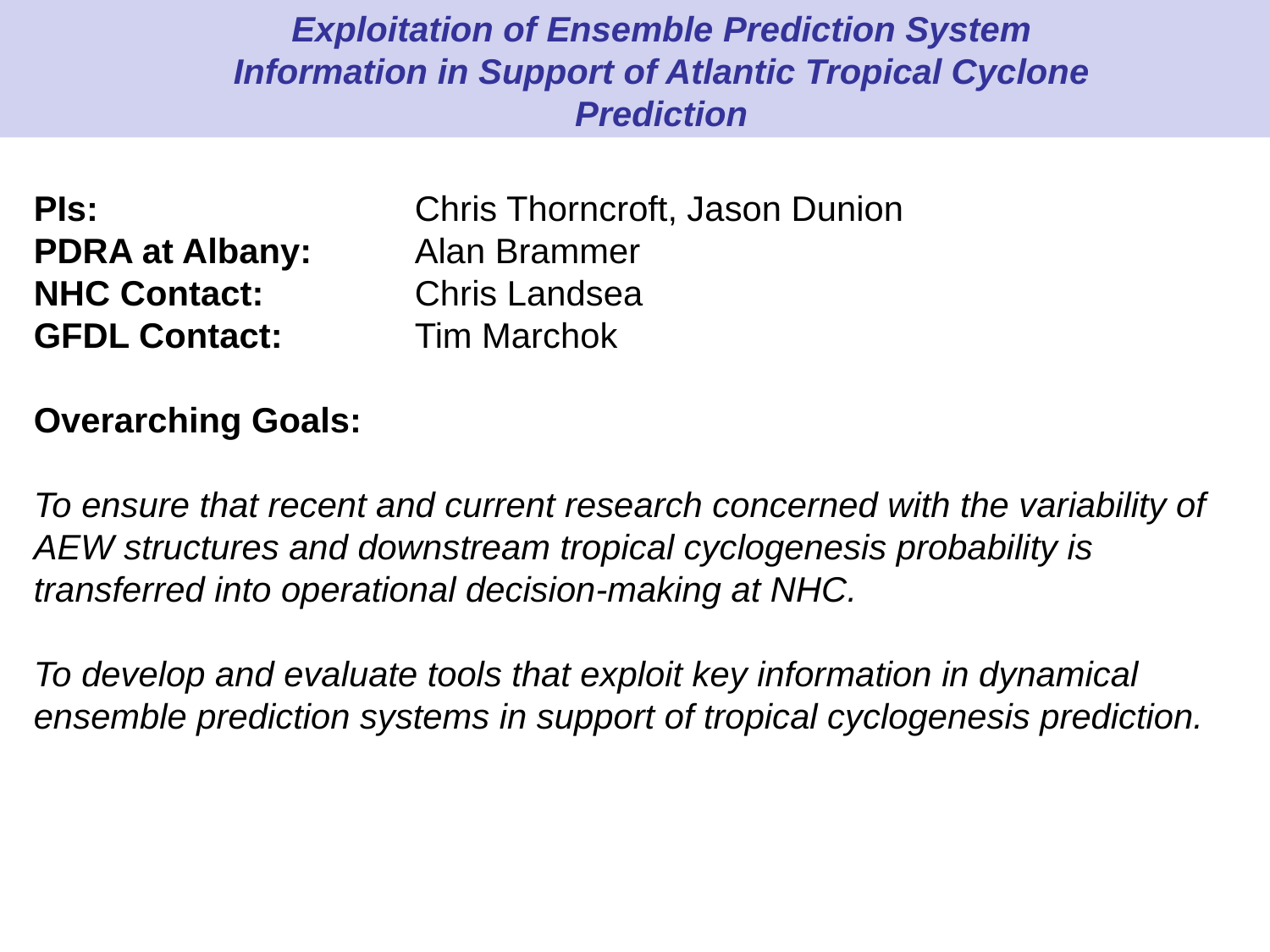

Exploitation of Ensemble Prediction System Information in Support of Atlantic Tropical Cyclone Prediction

PIs: 			Chris Thorncroft, Jason Dunion
PDRA at Albany:	Alan Brammer
NHC Contact: 		Chris Landsea
GFDL Contact:		Tim Marchok

Overarching Goals:

To ensure that recent and current research concerned with the variability of AEW structures and downstream tropical cyclogenesis probability is transferred into operational decision-making at NHC.

To develop and evaluate tools that exploit key information in dynamical ensemble prediction systems in support of tropical cyclogenesis prediction.